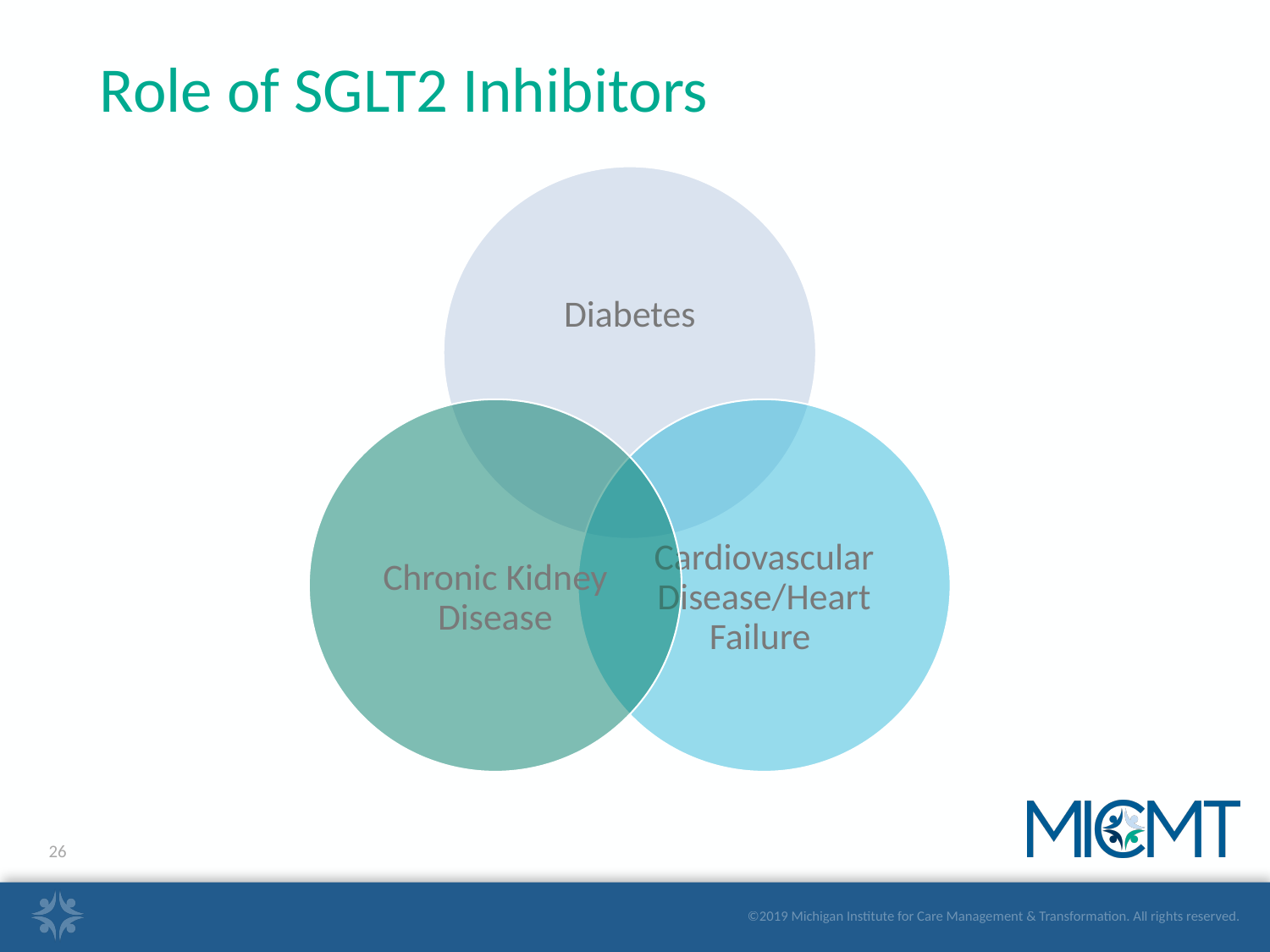

# Role of SGLT2 Inhibitors
Diabetes
Cardiovascular Disease/Heart Failure
Chronic Kidney Disease